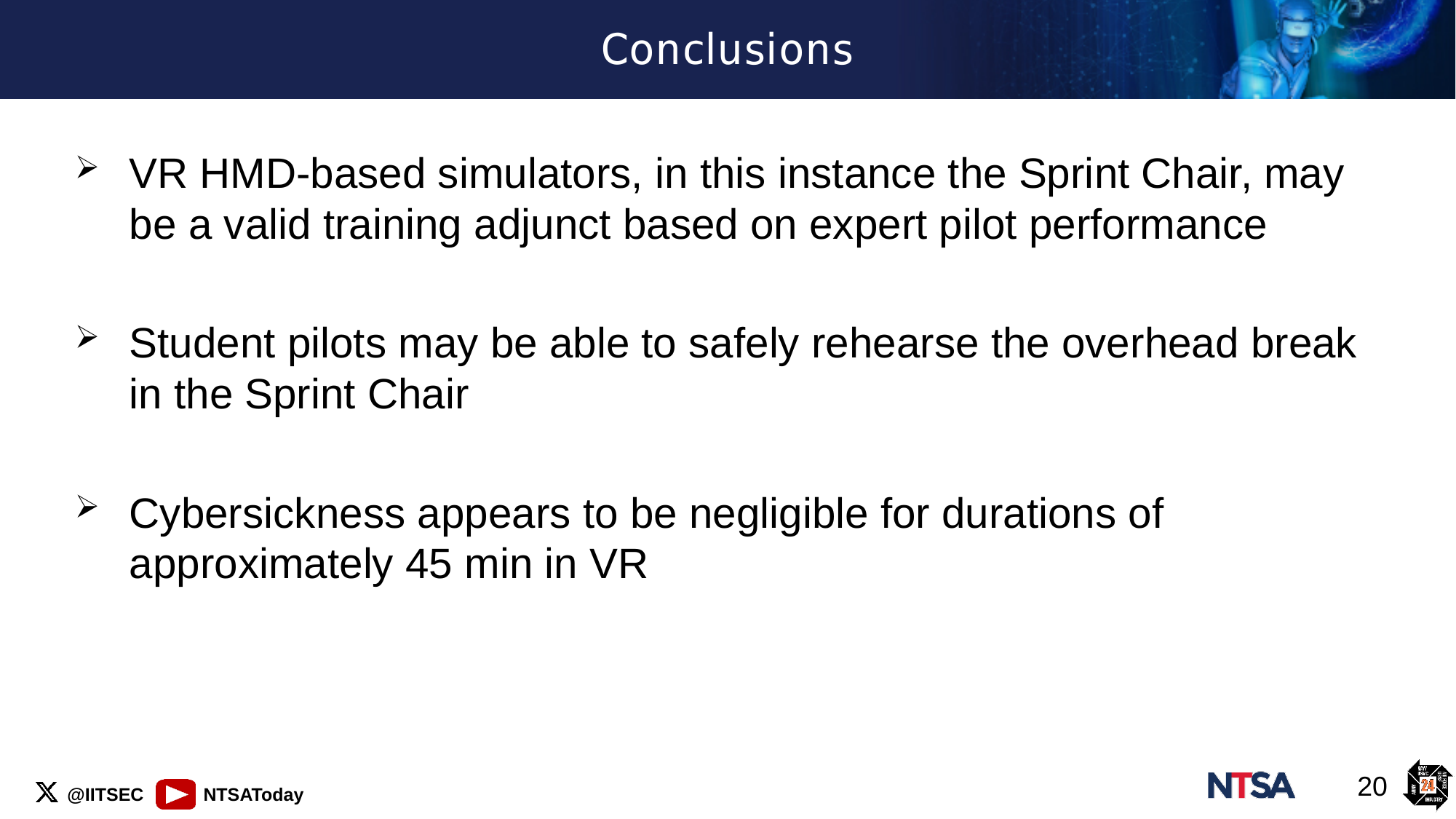

# Conclusions
VR HMD-based simulators, in this instance the Sprint Chair, may be a valid training adjunct based on expert pilot performance

Student pilots may be able to safely rehearse the overhead break in the Sprint Chair

Cybersickness appears to be negligible for durations of approximately 45 min in VR
20